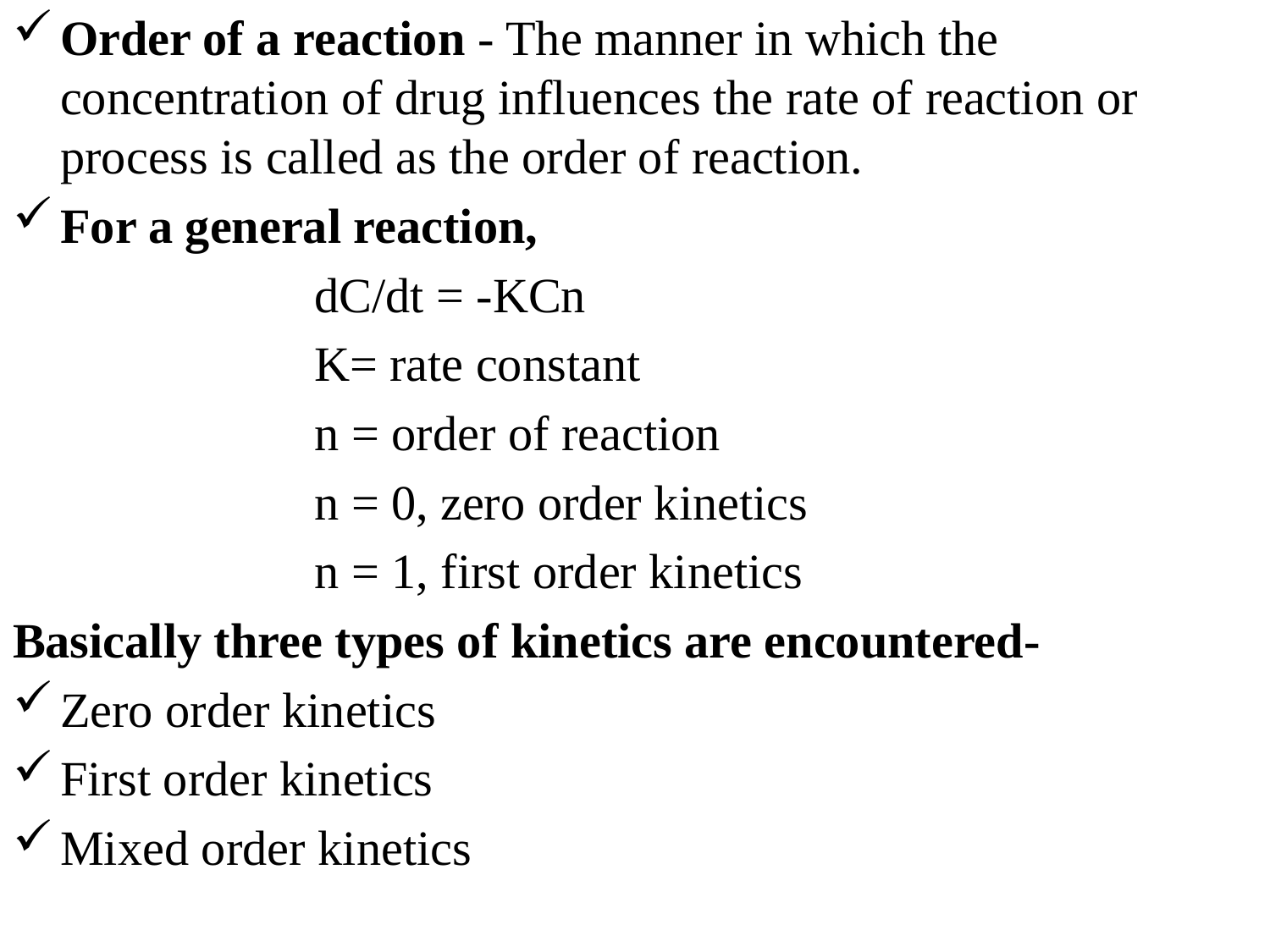

Order of a reaction - The manner in which the concentration of drug influences the rate of reaction or process is called as the order of reaction.
For a general reaction,
			dC/dt = -KCn
			K= rate constant
			n = order of reaction
 			n = 0, zero order kinetics
			n = 1, first order kinetics
Basically three types of kinetics are encountered-
Zero order kinetics
First order kinetics
Mixed order kinetics